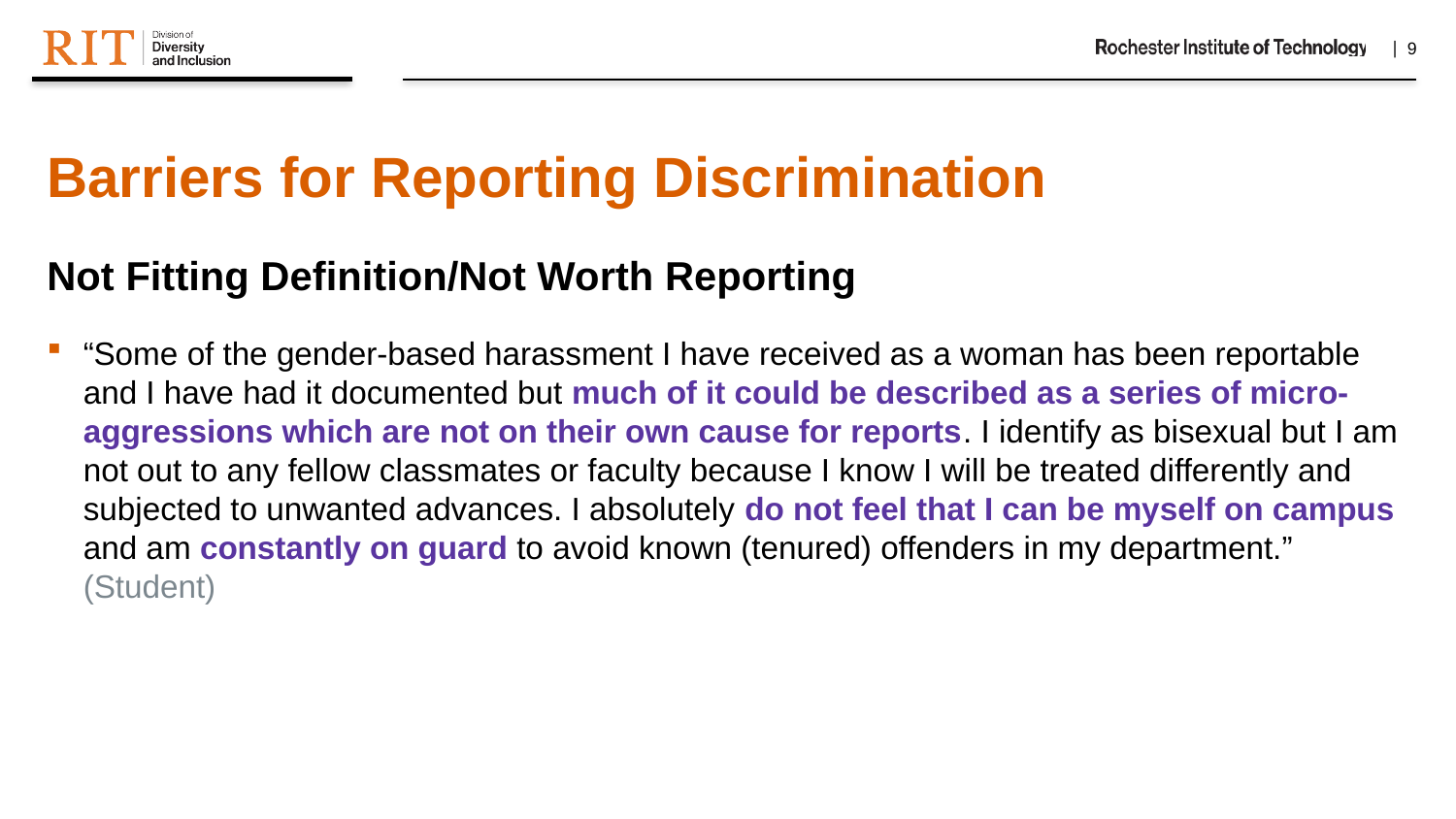

Barriers for Reporting Discrimination
Not Fitting Definition/Not Worth Reporting

“Some of the gender-based harassment I have received as a woman has been reportable and I have had it documented but much of it could be described as a series of micro-aggressions which are not on their own cause for reports. I identify as bisexual but I am not out to any fellow classmates or faculty because I know I will be treated differently and subjected to unwanted advances. I absolutely do not feel that I can be myself on campus and am constantly on guard to avoid known (tenured) offenders in my department.” (Student)